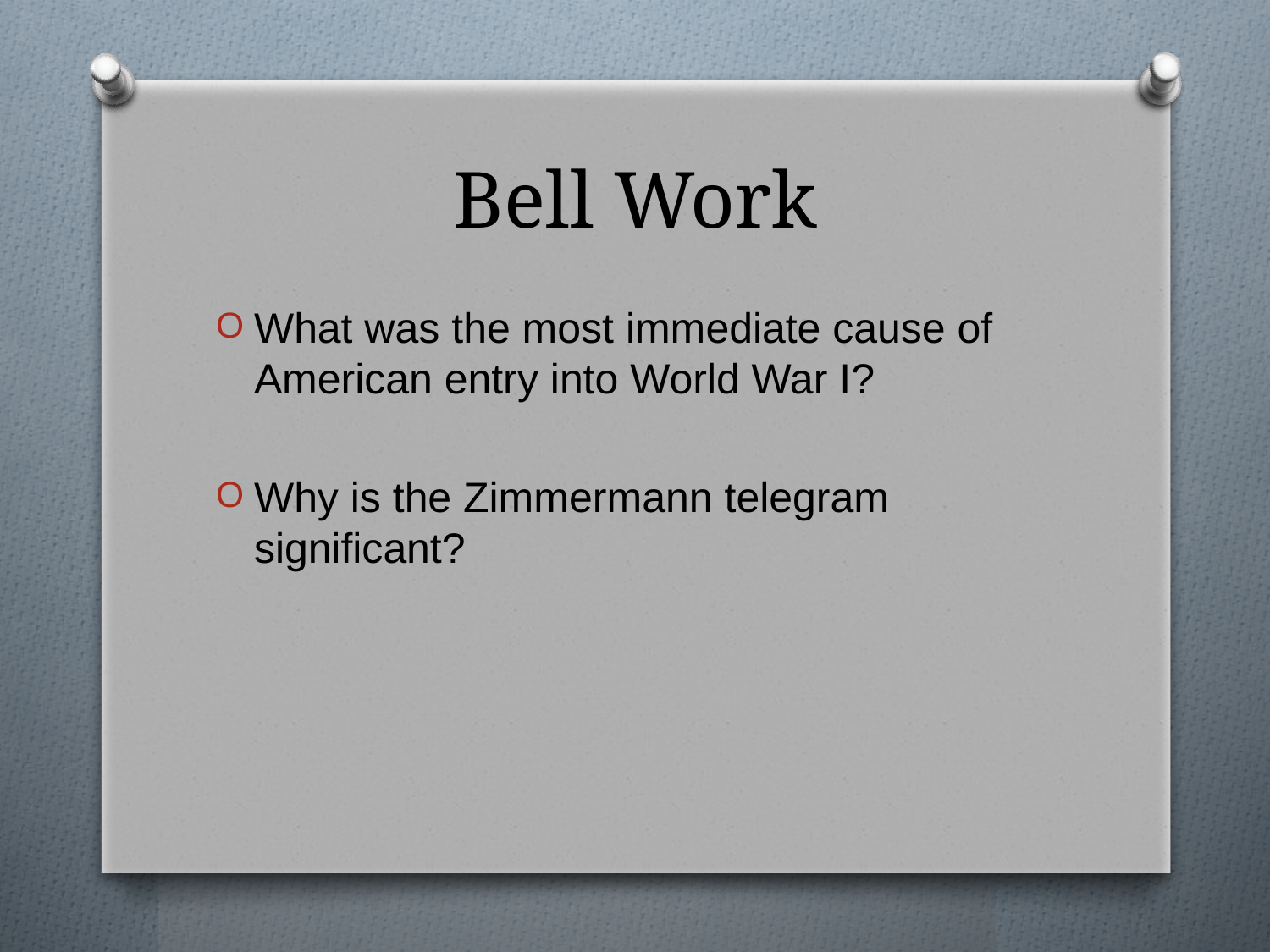

# Bell Work
What was the most immediate cause of American entry into World War I?

Why is the Zimmermann telegram significant?